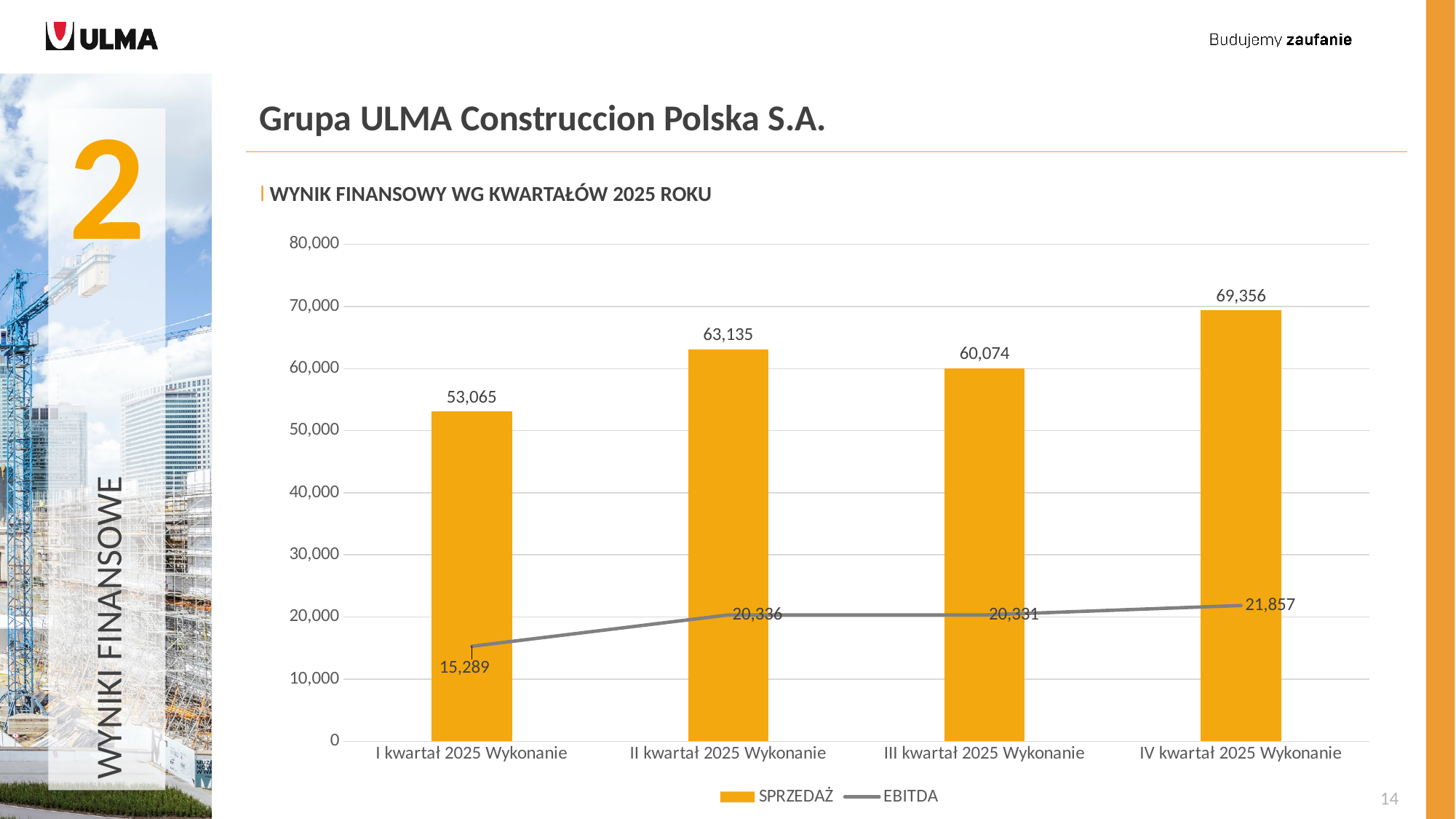

2
# Grupa ULMA Construccion Polska S.A.
WYNIK FINANSOWY WG KWARTAŁÓW 2025 ROKU

### Chart

| Category | SPRZEDAŻ | EBITDA |
|---|---|---|
| I kwartał 2025 Wykonanie | 53065.11259309536 | 15289.44777602174 |
| II kwartał 2025 Wykonanie | 63135.03268836312 | 20335.513569311493 |
| III kwartał 2025 Wykonanie | 60074.0360707723 | 20330.765619926406 |
| IV kwartał 2025 Wykonanie | 69355.90296082562 | 21856.594862469097 |
WYNIKI FINANSOWE
14